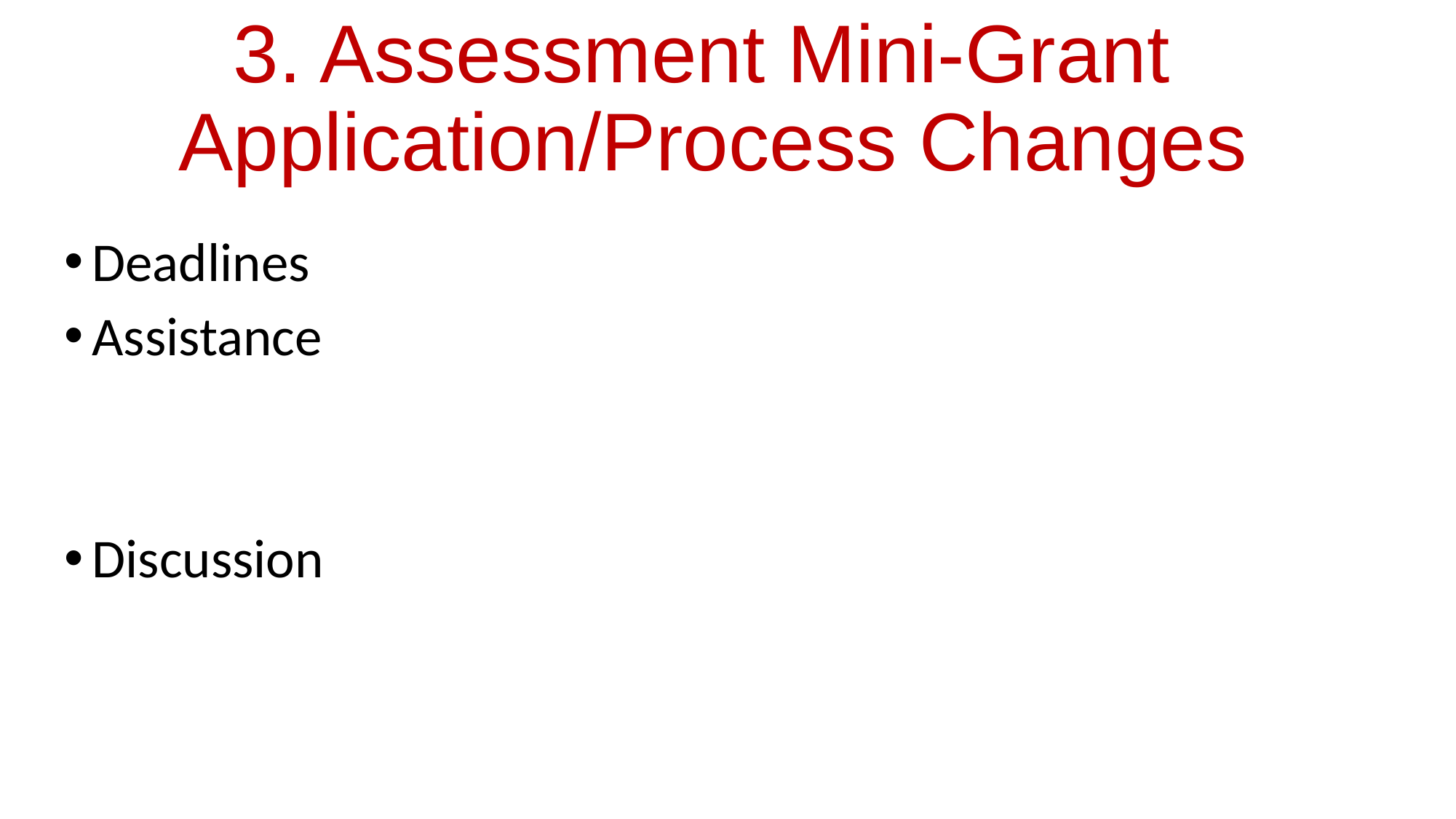

3. Assessment Mini-Grant
Application/Process Changes
Deadlines
Assistance

Discussion